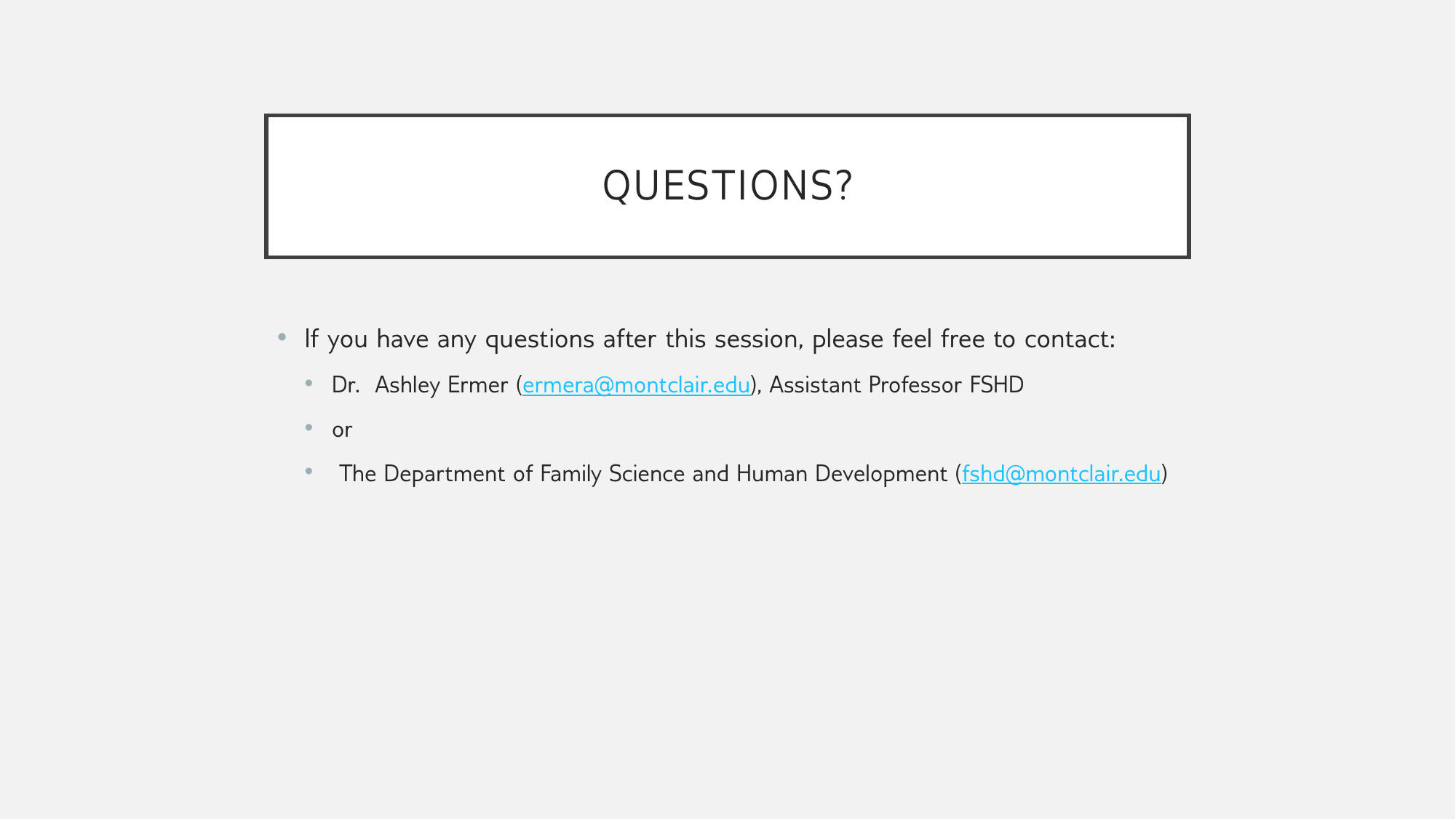

# Questions?
If you have any questions after this session, please feel free to contact:
Dr.  Ashley Ermer (ermera@montclair.edu), Assistant Professor FSHD
or
 The Department of Family Science and Human Development (fshd@montclair.edu)